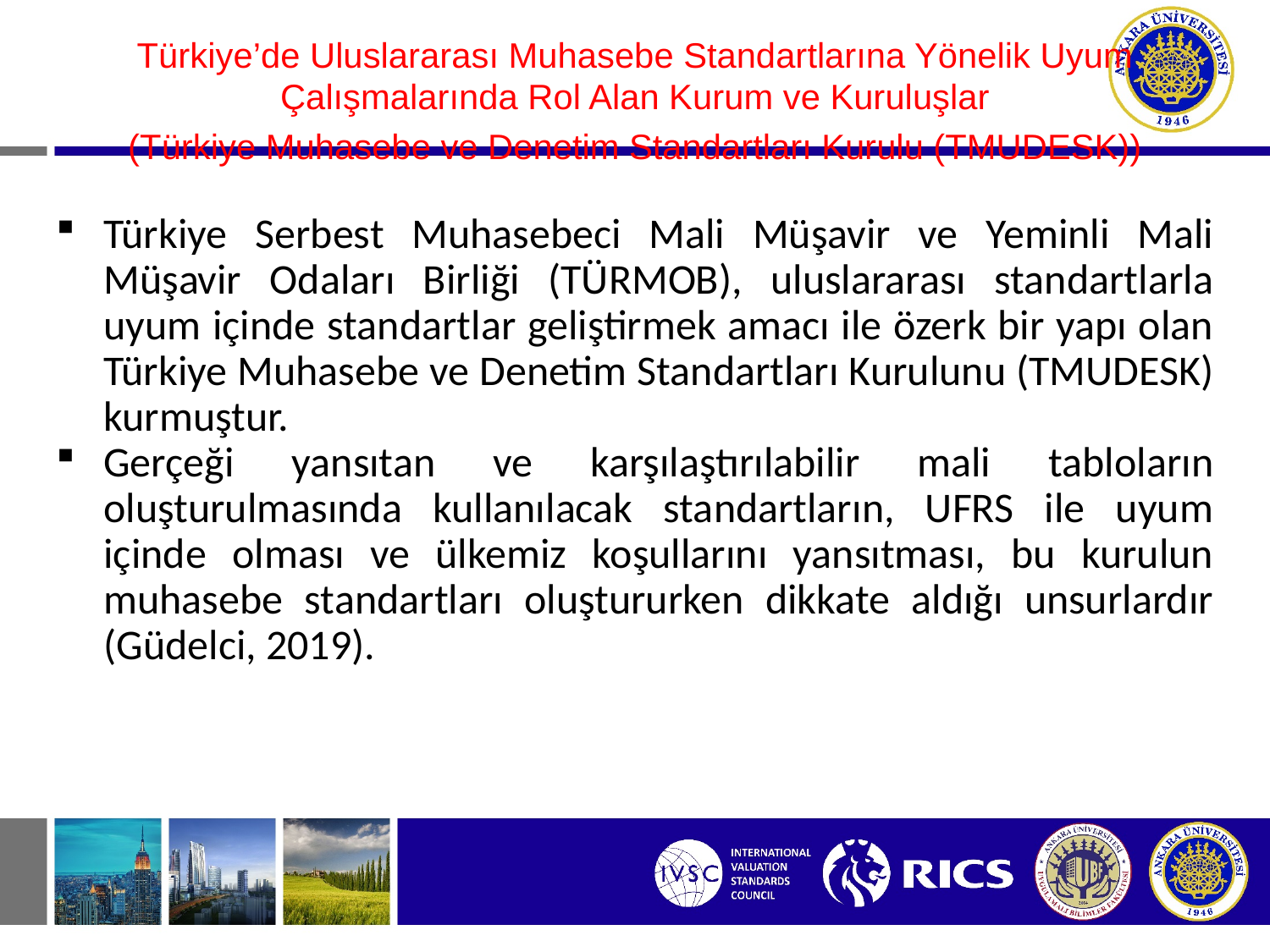

#
Türkiye’de Uluslararası Muhasebe Standartlarına Yönelik Uyum Çalışmalarında Rol Alan Kurum ve Kuruluşlar
(Türkiye Muhasebe ve Denetim Standartları Kurulu (TMUDESK))

Türkiye Serbest Muhasebeci Mali Müşavir ve Yeminli Mali Müşavir Odaları Birliği (TÜRMOB), uluslararası standartlarla uyum içinde standartlar geliştirmek amacı ile özerk bir yapı olan Türkiye Muhasebe ve Denetim Standartları Kurulunu (TMUDESK) kurmuştur.
Gerçeği yansıtan ve karşılaştırılabilir mali tabloların oluşturulmasında kullanılacak standartların, UFRS ile uyum içinde olması ve ülkemiz koşullarını yansıtması, bu kurulun muhasebe standartları oluştururken dikkate aldığı unsurlardır (Güdelci, 2019).